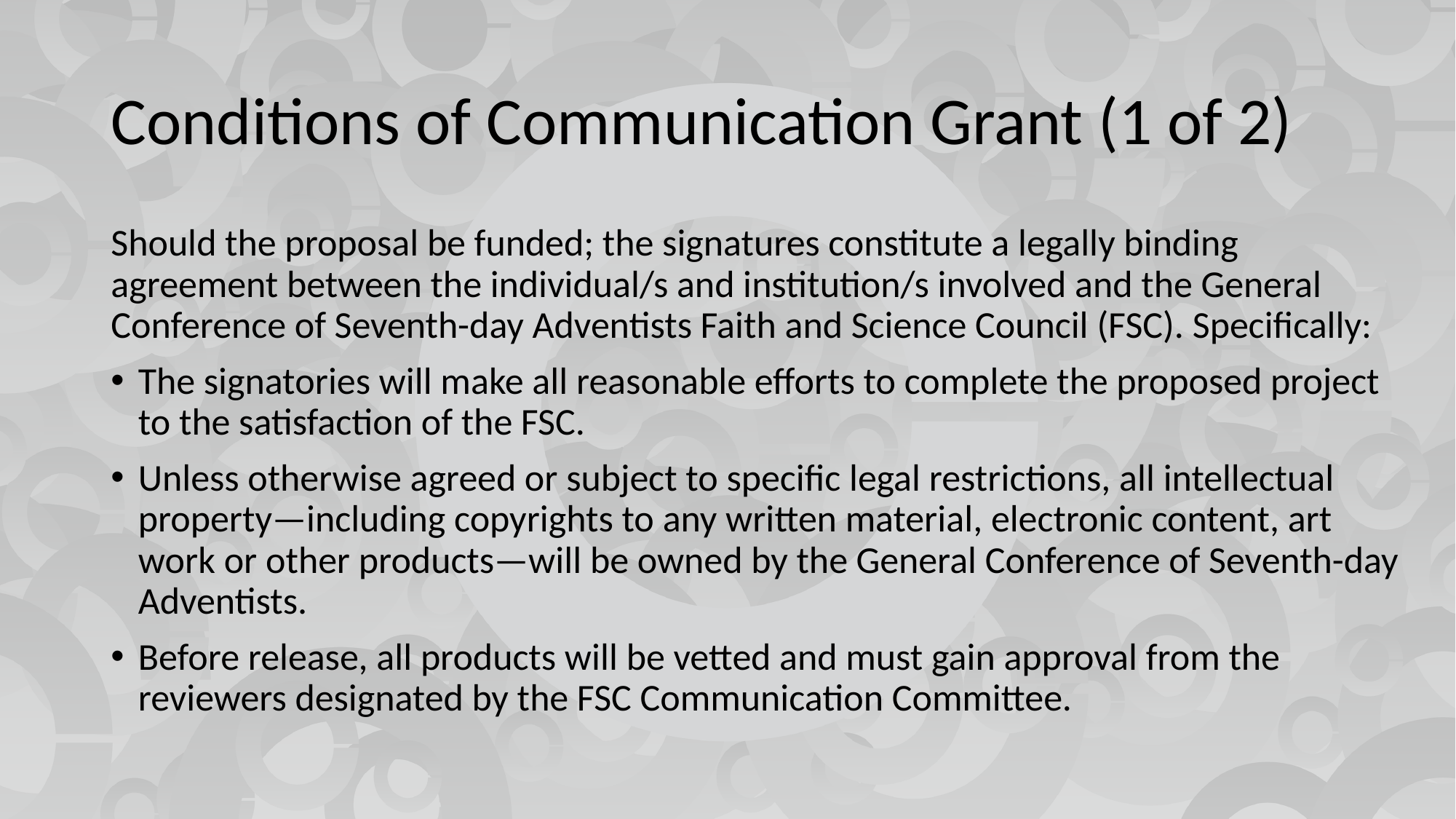

# Conditions of Communication Grant (1 of 2)
Should the proposal be funded; the signatures constitute a legally binding agreement between the individual/s and institution/s involved and the General Conference of Seventh-day Adventists Faith and Science Council (FSC). Specifically:
The signatories will make all reasonable efforts to complete the proposed project to the satisfaction of the FSC.
Unless otherwise agreed or subject to specific legal restrictions, all intellectual property—including copyrights to any written material, electronic content, art work or other products—will be owned by the General Conference of Seventh-day Adventists.
Before release, all products will be vetted and must gain approval from the reviewers designated by the FSC Communication Committee.